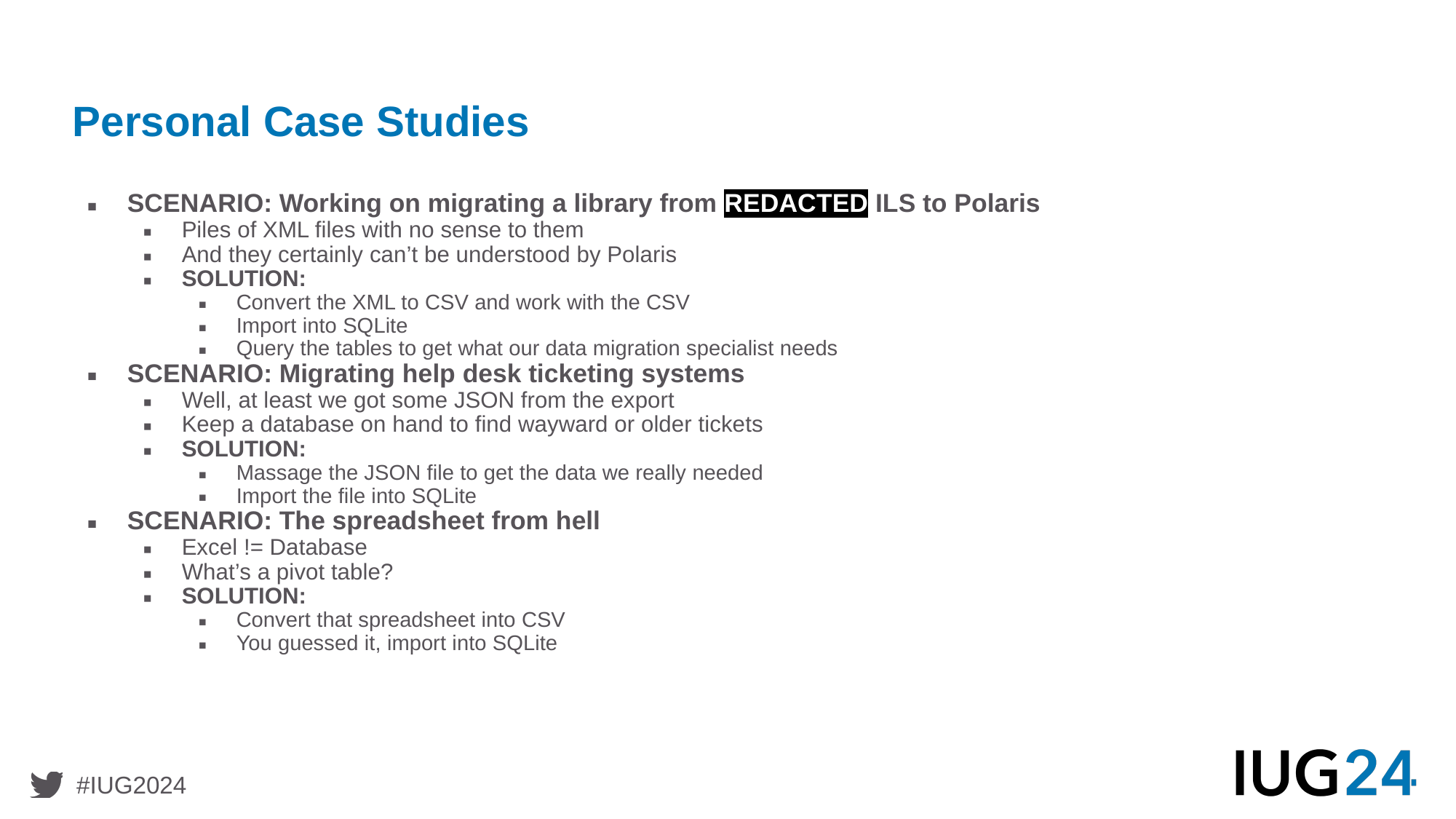

# Personal Case Studies
SCENARIO: Working on migrating a library from REDACTED ILS to Polaris
Piles of XML files with no sense to them
And they certainly can’t be understood by Polaris
SOLUTION:
Convert the XML to CSV and work with the CSV
Import into SQLite
Query the tables to get what our data migration specialist needs
SCENARIO: Migrating help desk ticketing systems
Well, at least we got some JSON from the export
Keep a database on hand to find wayward or older tickets
SOLUTION:
Massage the JSON file to get the data we really needed
Import the file into SQLite
SCENARIO: The spreadsheet from hell
Excel != Database
What’s a pivot table?
SOLUTION:
Convert that spreadsheet into CSV
You guessed it, import into SQLite